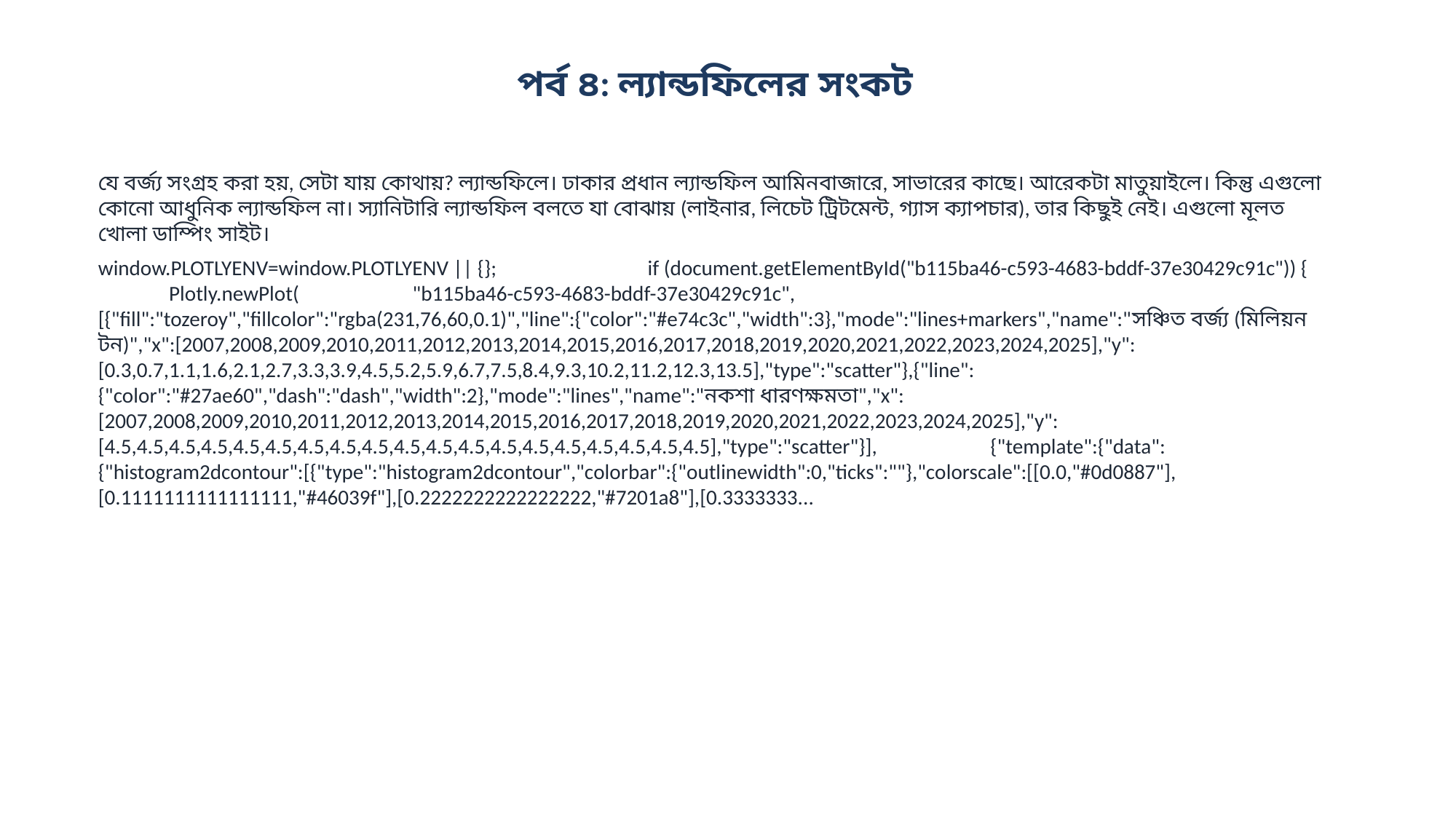

পর্ব ৪: ল্যান্ডফিলের সংকট
যে বর্জ্য সংগ্রহ করা হয়, সেটা যায় কোথায়? ল্যান্ডফিলে। ঢাকার প্রধান ল্যান্ডফিল আমিনবাজারে, সাভারের কাছে। আরেকটা মাতুয়াইলে। কিন্তু এগুলো কোনো আধুনিক ল্যান্ডফিল না। স্যানিটারি ল্যান্ডফিল বলতে যা বোঝায় (লাইনার, লিচেট ট্রিটমেন্ট, গ্যাস ক্যাপচার), তার কিছুই নেই। এগুলো মূলত খোলা ডাম্পিং সাইট।
window.PLOTLYENV=window.PLOTLYENV || {};                                if (document.getElementById("b115ba46-c593-4683-bddf-37e30429c91c")) {                    Plotly.newPlot(                        "b115ba46-c593-4683-bddf-37e30429c91c",                        [{"fill":"tozeroy","fillcolor":"rgba(231,76,60,0.1)","line":{"color":"#e74c3c","width":3},"mode":"lines+markers","name":"সঞ্চিত বর্জ্য (মিলিয়ন টন)","x":[2007,2008,2009,2010,2011,2012,2013,2014,2015,2016,2017,2018,2019,2020,2021,2022,2023,2024,2025],"y":[0.3,0.7,1.1,1.6,2.1,2.7,3.3,3.9,4.5,5.2,5.9,6.7,7.5,8.4,9.3,10.2,11.2,12.3,13.5],"type":"scatter"},{"line":{"color":"#27ae60","dash":"dash","width":2},"mode":"lines","name":"নকশা ধারণক্ষমতা","x":[2007,2008,2009,2010,2011,2012,2013,2014,2015,2016,2017,2018,2019,2020,2021,2022,2023,2024,2025],"y":[4.5,4.5,4.5,4.5,4.5,4.5,4.5,4.5,4.5,4.5,4.5,4.5,4.5,4.5,4.5,4.5,4.5,4.5,4.5],"type":"scatter"}],                        {"template":{"data":{"histogram2dcontour":[{"type":"histogram2dcontour","colorbar":{"outlinewidth":0,"ticks":""},"colorscale":[[0.0,"#0d0887"],[0.1111111111111111,"#46039f"],[0.2222222222222222,"#7201a8"],[0.3333333...